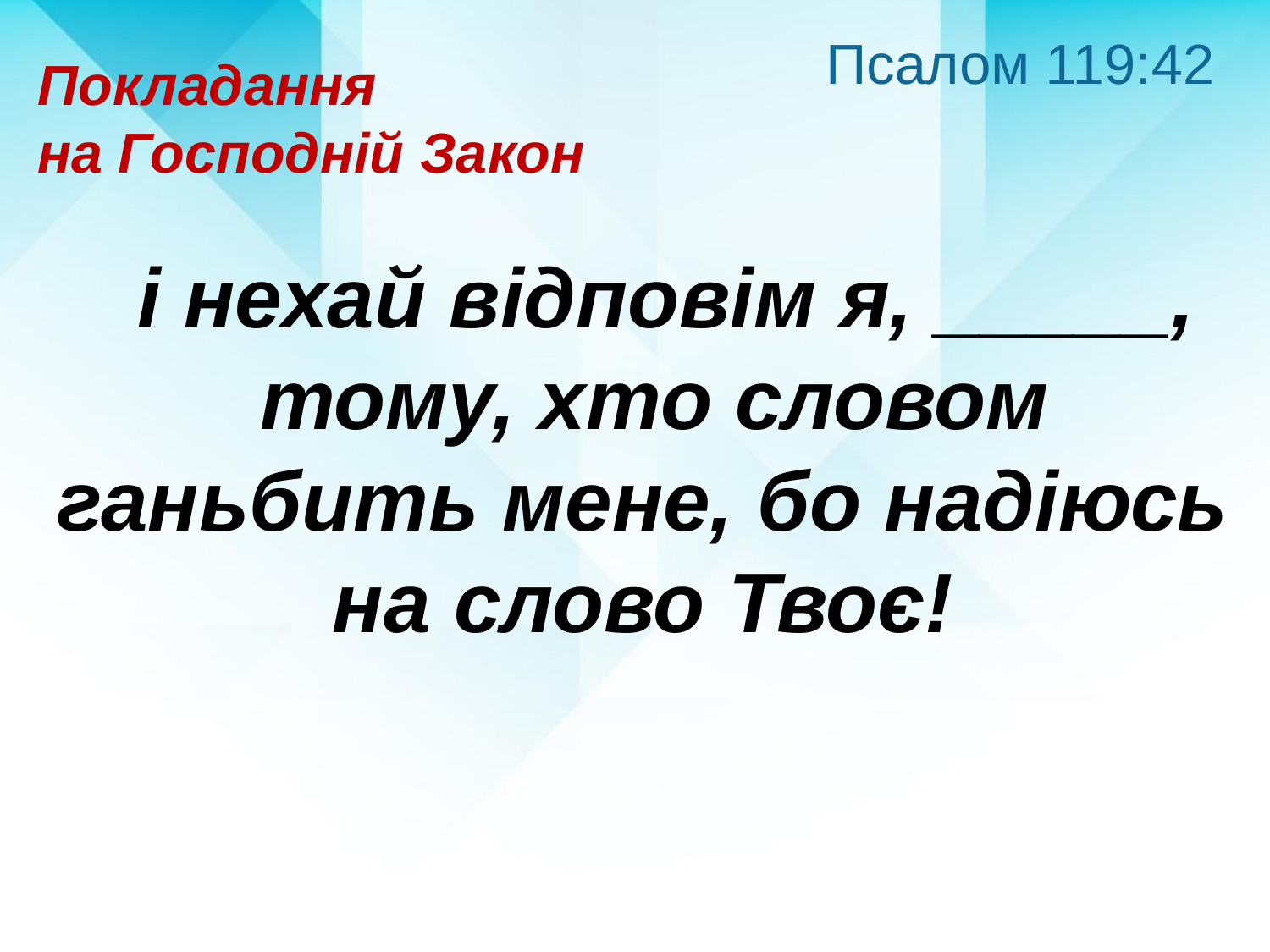

Псалом 119:42

 і нехай відповім я, _____, тому, хто словом ганьбить мене, бо надіюсь
на слово Твоє!

Покладання
на Господній Закон